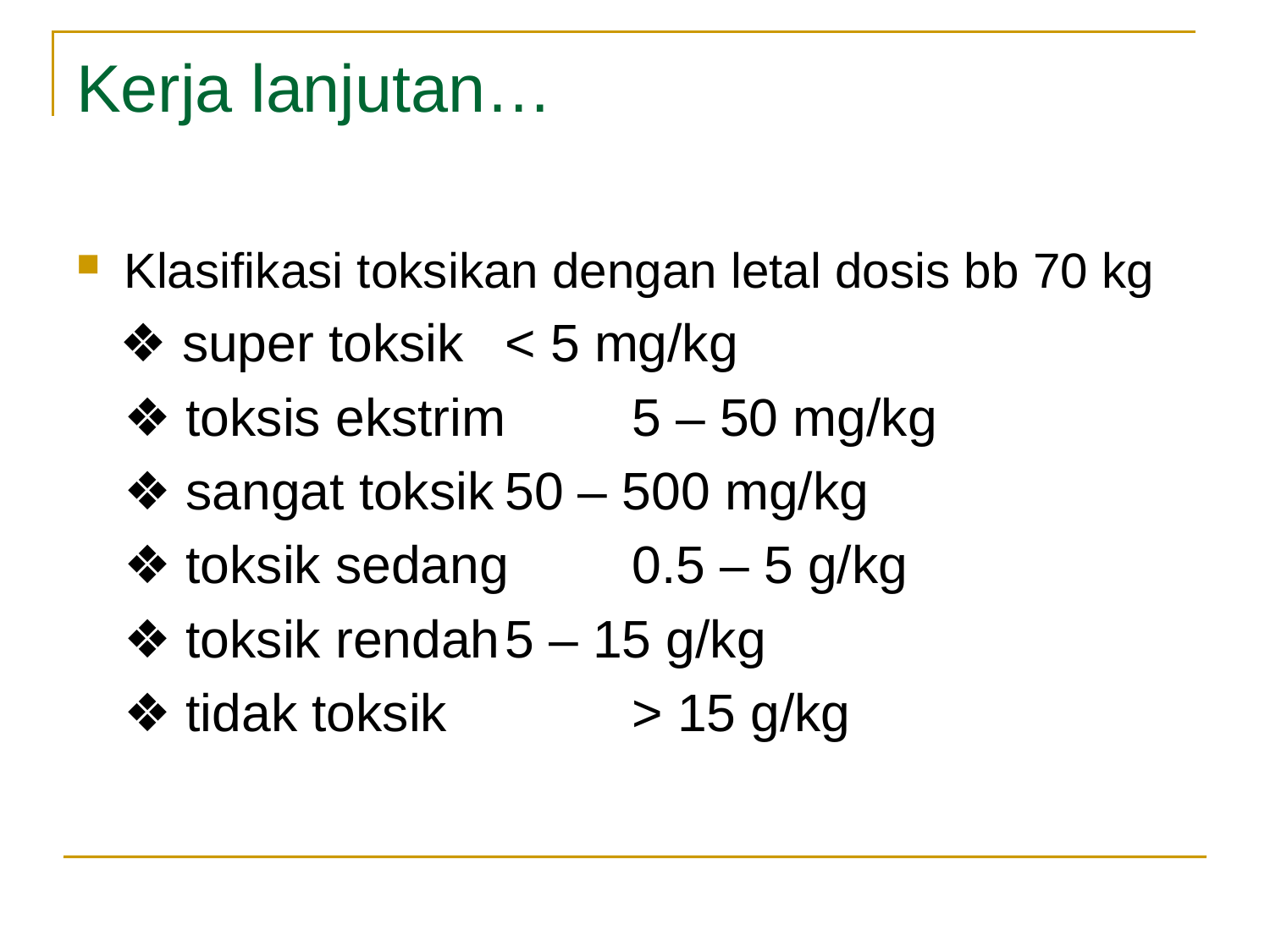

# Kerja lanjutan…
Klasifikasi toksikan dengan letal dosis bb 70 kg
   ❖ super toksik	< 5 mg/kg
	❖ toksis ekstrim	5 – 50 mg/kg
	❖ sangat toksik	50 – 500 mg/kg
	❖ toksik sedang	0.5 – 5 g/kg
	❖ toksik rendah	5 – 15 g/kg
	❖ tidak toksik		> 15 g/kg